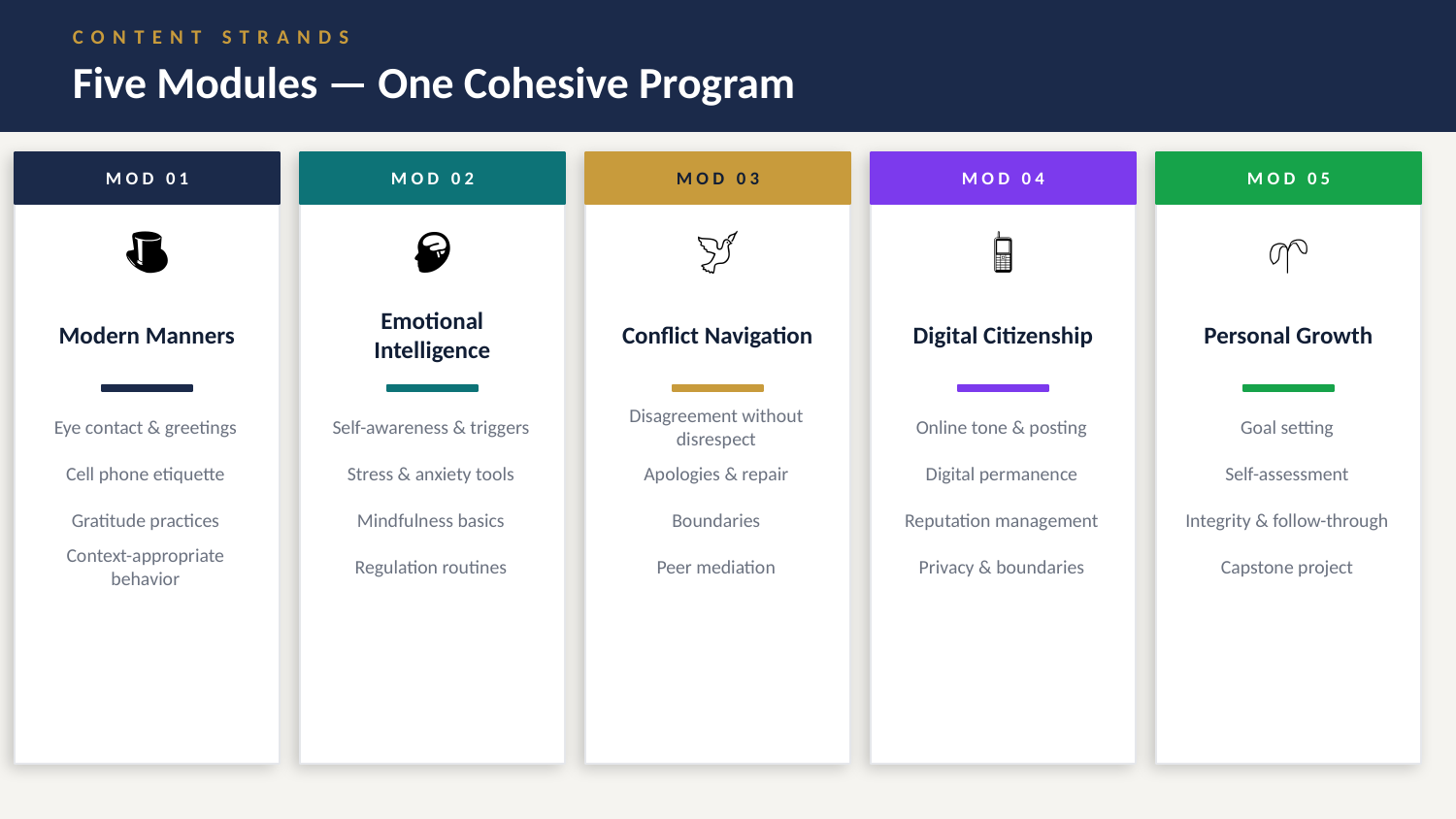

CONTENT STRANDS
Five Modules — One Cohesive Program

MOD 01
MOD 02
MOD 03
MOD 04
MOD 05
🎩
🧠
🕊️
📱
🌱
Modern Manners
Emotional Intelligence
Conflict Navigation
Digital Citizenship
Personal Growth

Eye contact & greetings
Self-awareness & triggers
Disagreement without disrespect
Online tone & posting
Goal setting
Cell phone etiquette
Stress & anxiety tools
Apologies & repair
Digital permanence
Self-assessment
Gratitude practices
Mindfulness basics
Boundaries
Reputation management
Integrity & follow-through
Context-appropriate behavior
Regulation routines
Peer mediation
Privacy & boundaries
Capstone project